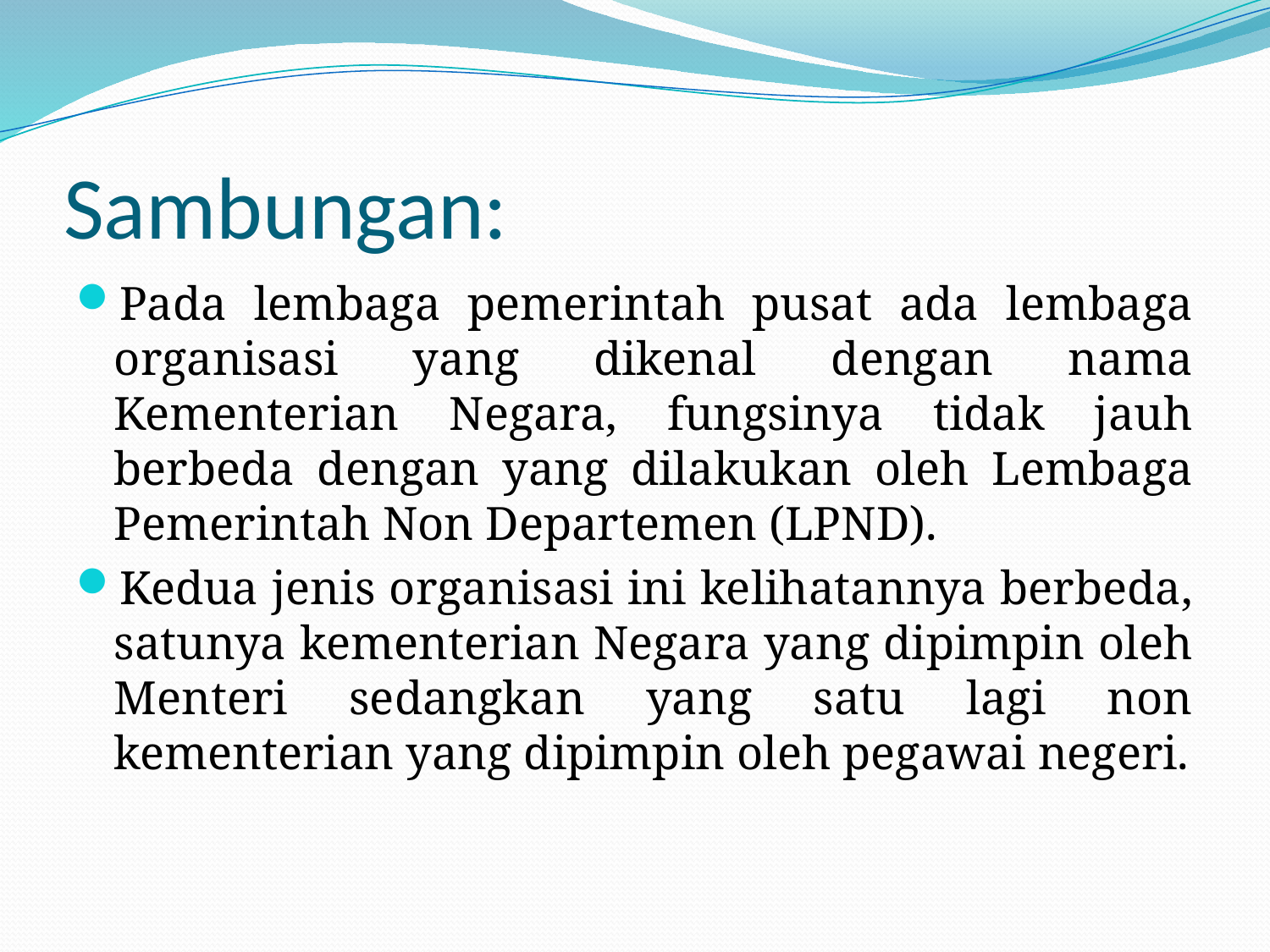

# Sambungan:
Pada lembaga pemerintah pusat ada lembaga organisasi yang dikenal dengan nama Kementerian Negara, fungsinya tidak jauh berbeda dengan yang dilakukan oleh Lembaga Pemerintah Non Departemen (LPND).
Kedua jenis organisasi ini kelihatannya berbeda, satunya kementerian Negara yang dipimpin oleh Menteri sedangkan yang satu lagi non kementerian yang dipimpin oleh pegawai negeri.